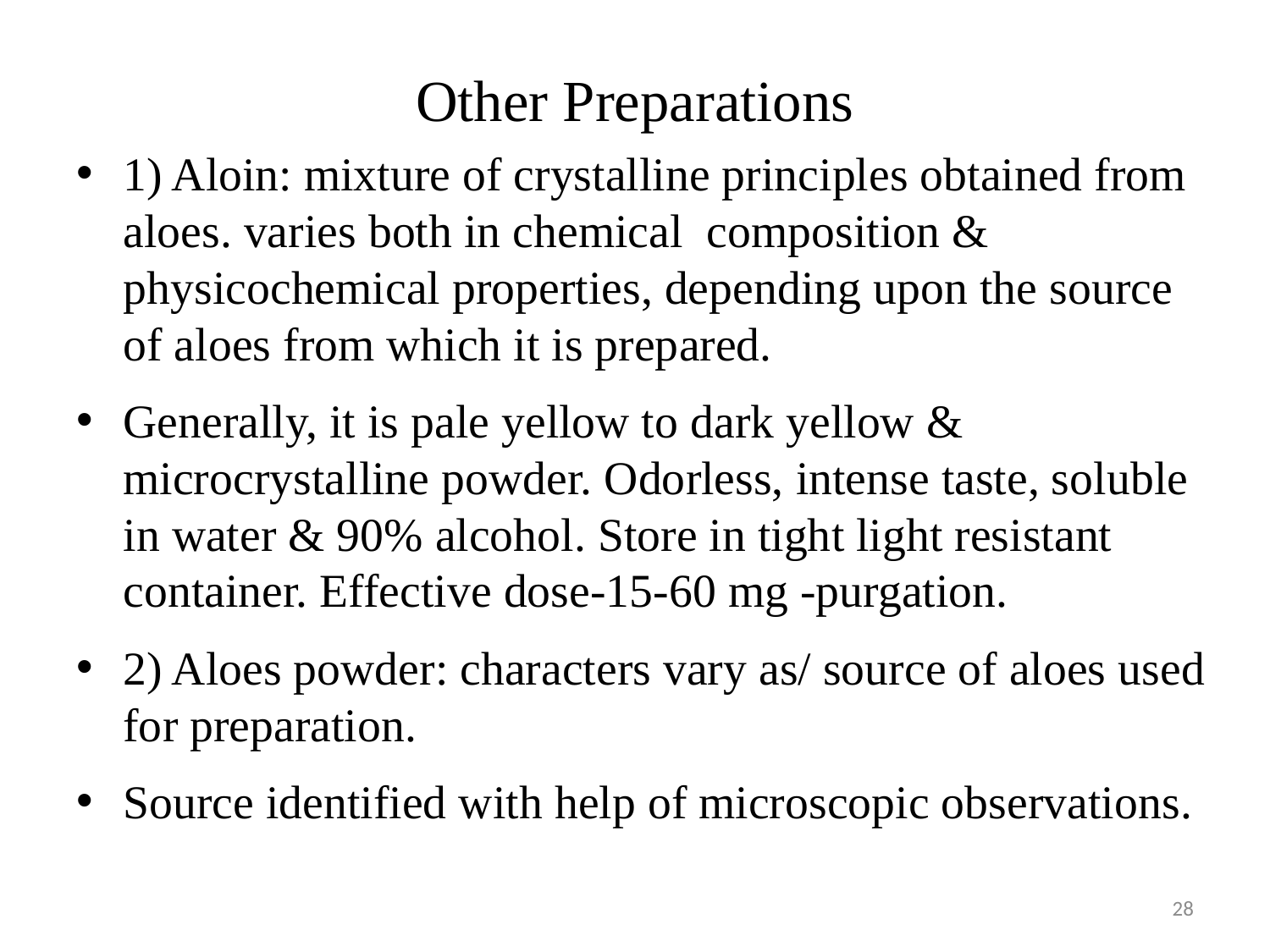

# Other Preparations
1) Aloin: mixture of crystalline principles obtained from aloes. varies both in chemical  composition & physicochemical properties, depending upon the source of aloes from which it is prepared.
Generally, it is pale yellow to dark yellow & microcrystalline powder. Odorless, intense taste, soluble in water & 90% alcohol. Store in tight light resistant container. Effective dose-15-60 mg -purgation.
2) Aloes powder: characters vary as/ source of aloes used for preparation.
Source identified with help of microscopic observations.
28